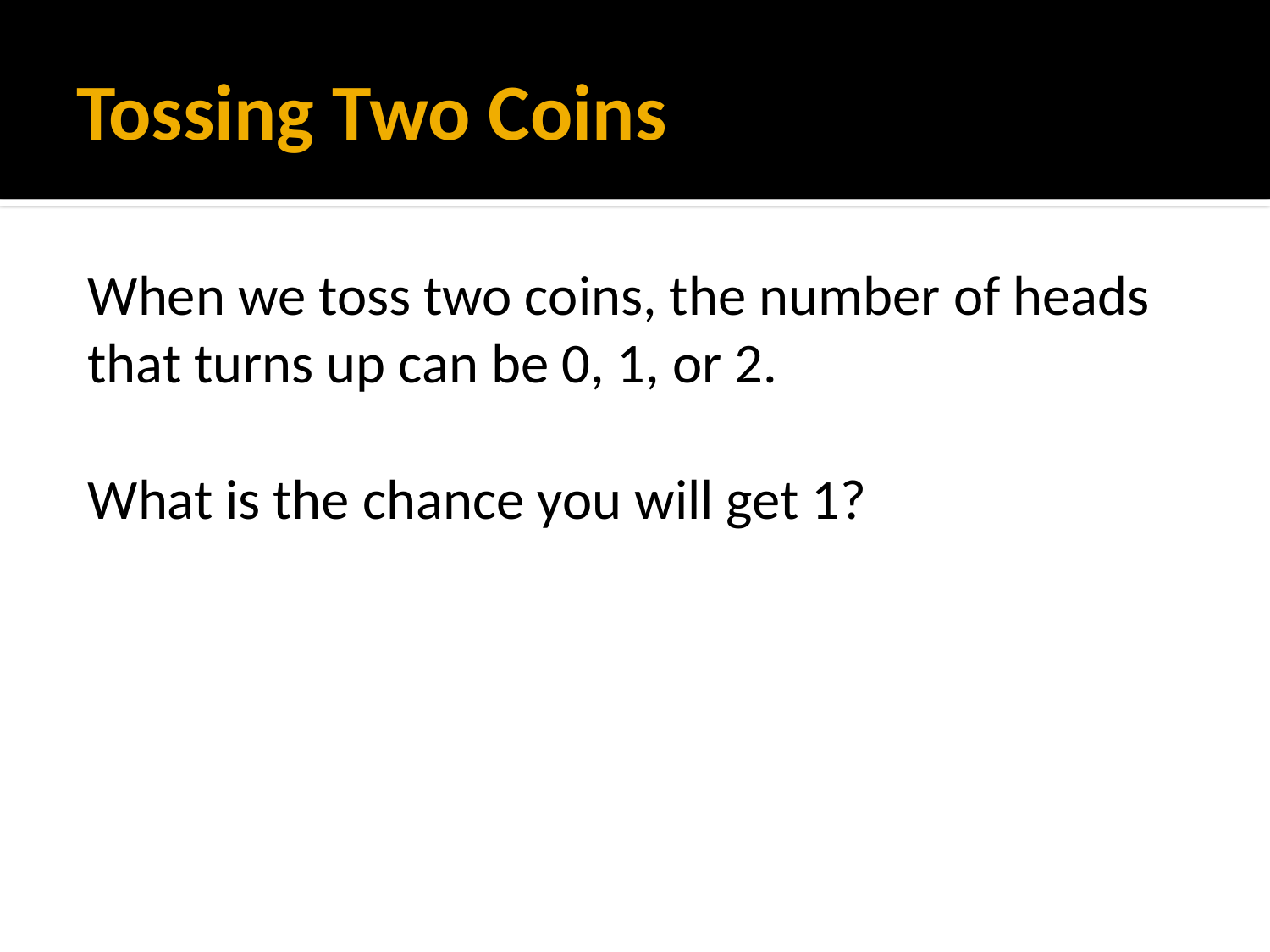

# Tossing Two Coins
When we toss two coins, the number of heads that turns up can be 0, 1, or 2.

What is the chance you will get 1?